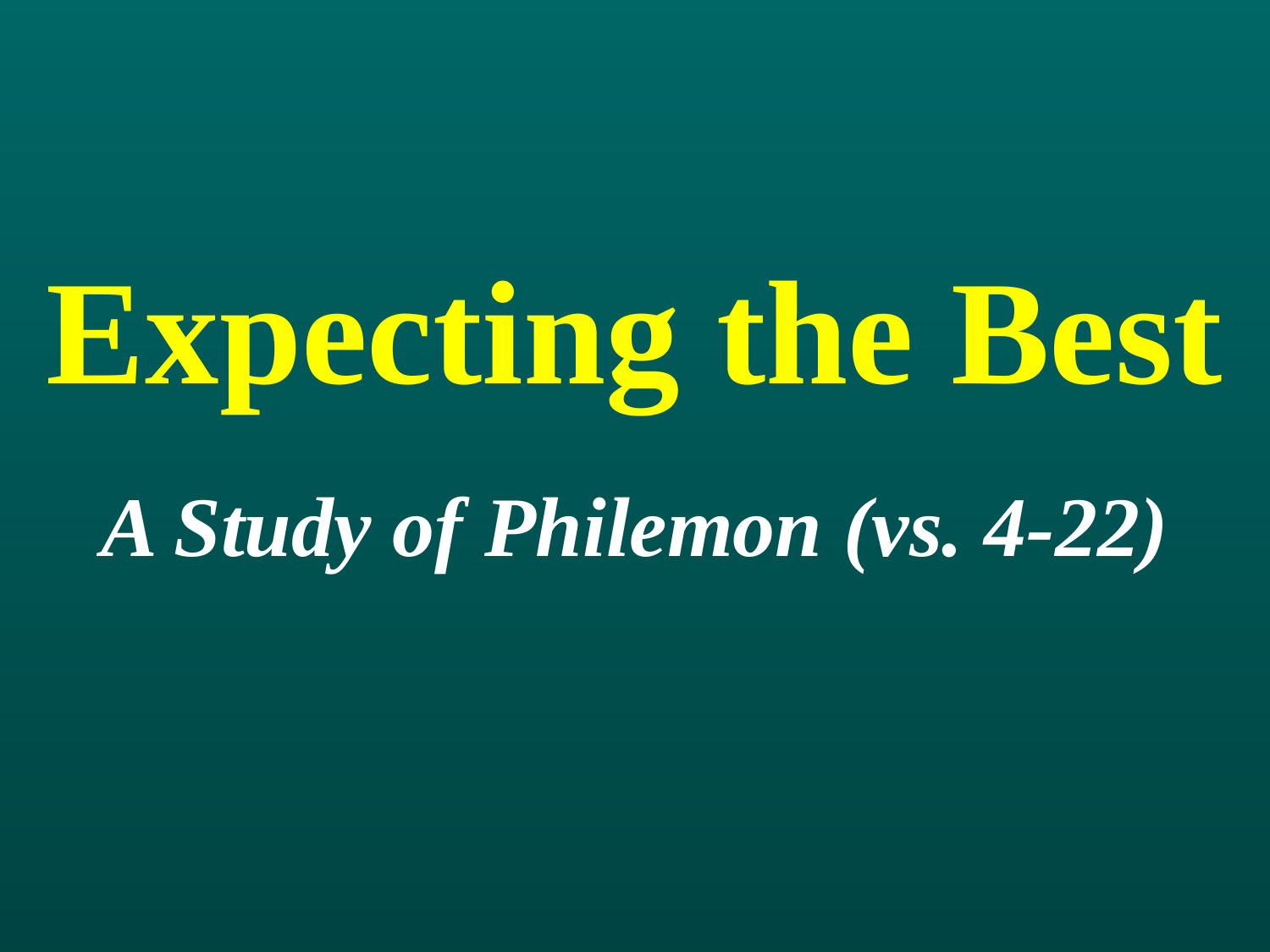

# Expecting the Best
A Study of Philemon (vs. 4-22)